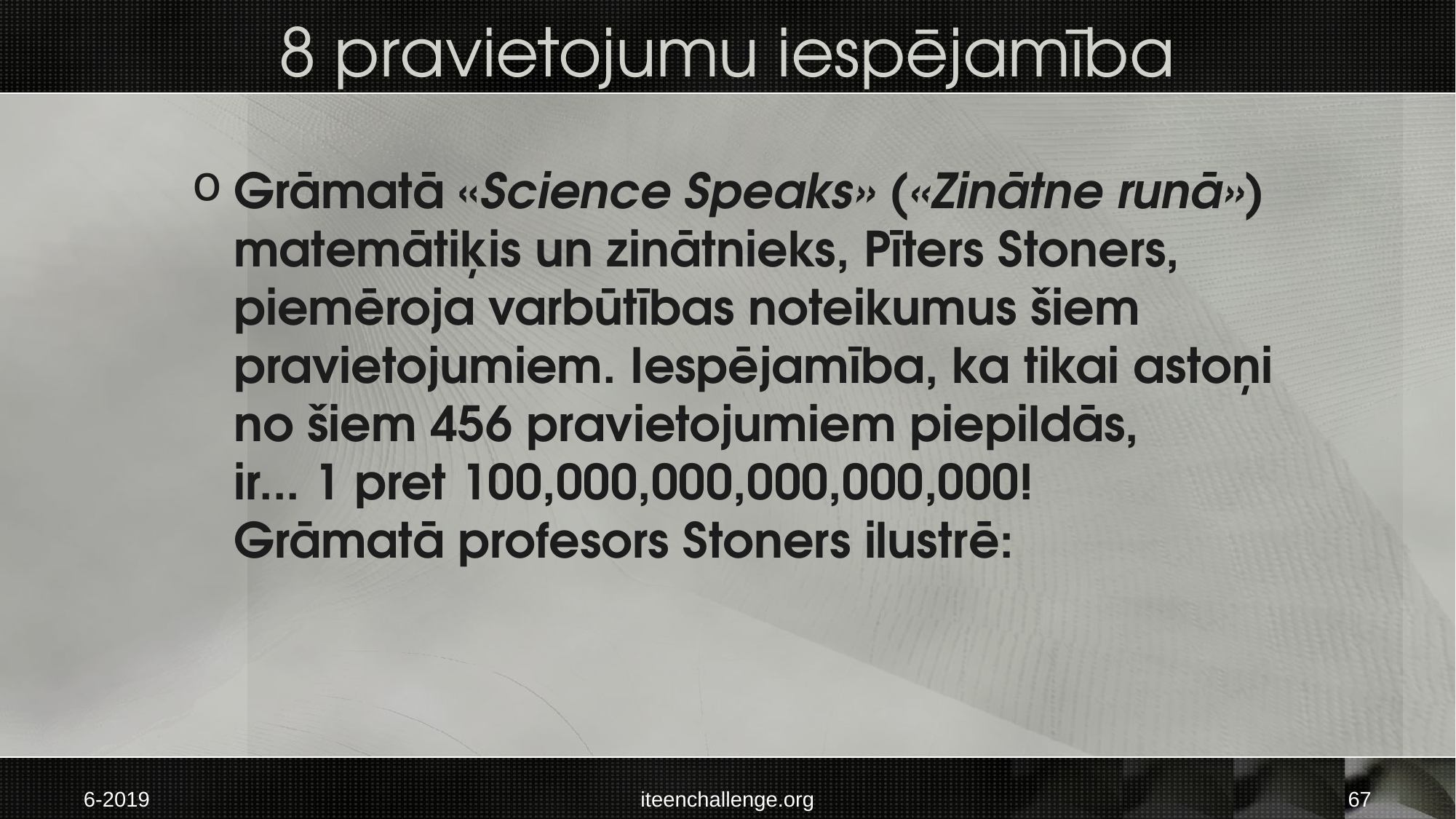

# 8 pravietojumu iespējamība
Grāmatā «Science Speaks» («Zinātne runā») matemātiķis un zinātnieks, Pīters Stoners, piemēroja varbūtības noteikumus šiem pravietojumiem. Iespējamība, ka tikai astoņi no šiem 456 pravietojumiem piepildās,
ir... 1 pret 100,000,000,000,000,000!
Grāmatā profesors Stoners ilustrē:
6-2019
iteenchallenge.org
67